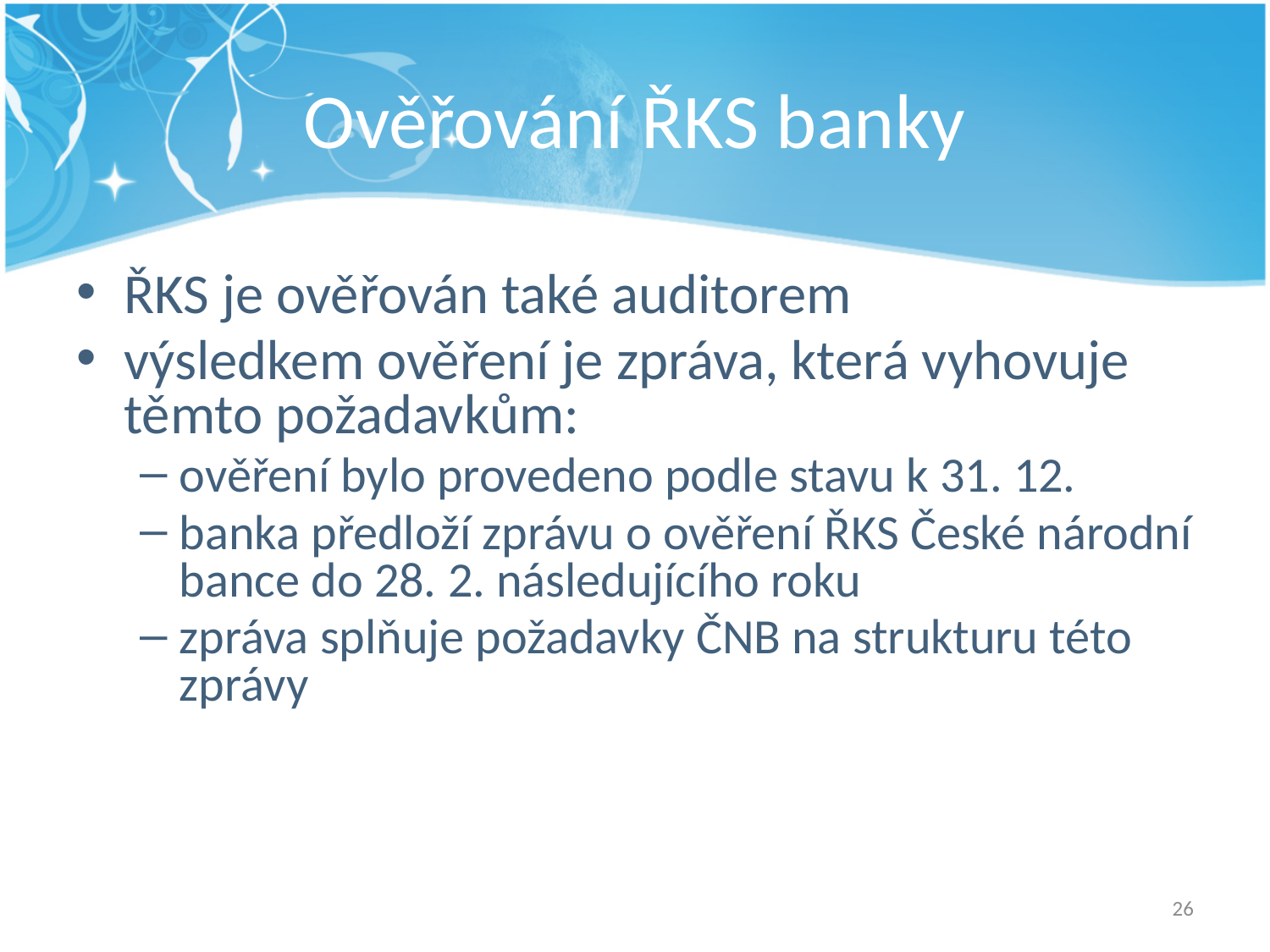

# Ověřování ŘKS banky
ŘKS je ověřován také auditorem
výsledkem ověření je zpráva, která vyhovuje těmto požadavkům:
ověření bylo provedeno podle stavu k 31. 12.
banka předloží zprávu o ověření ŘKS České národní bance do 28. 2. následujícího roku
zpráva splňuje požadavky ČNB na strukturu této zprávy
26